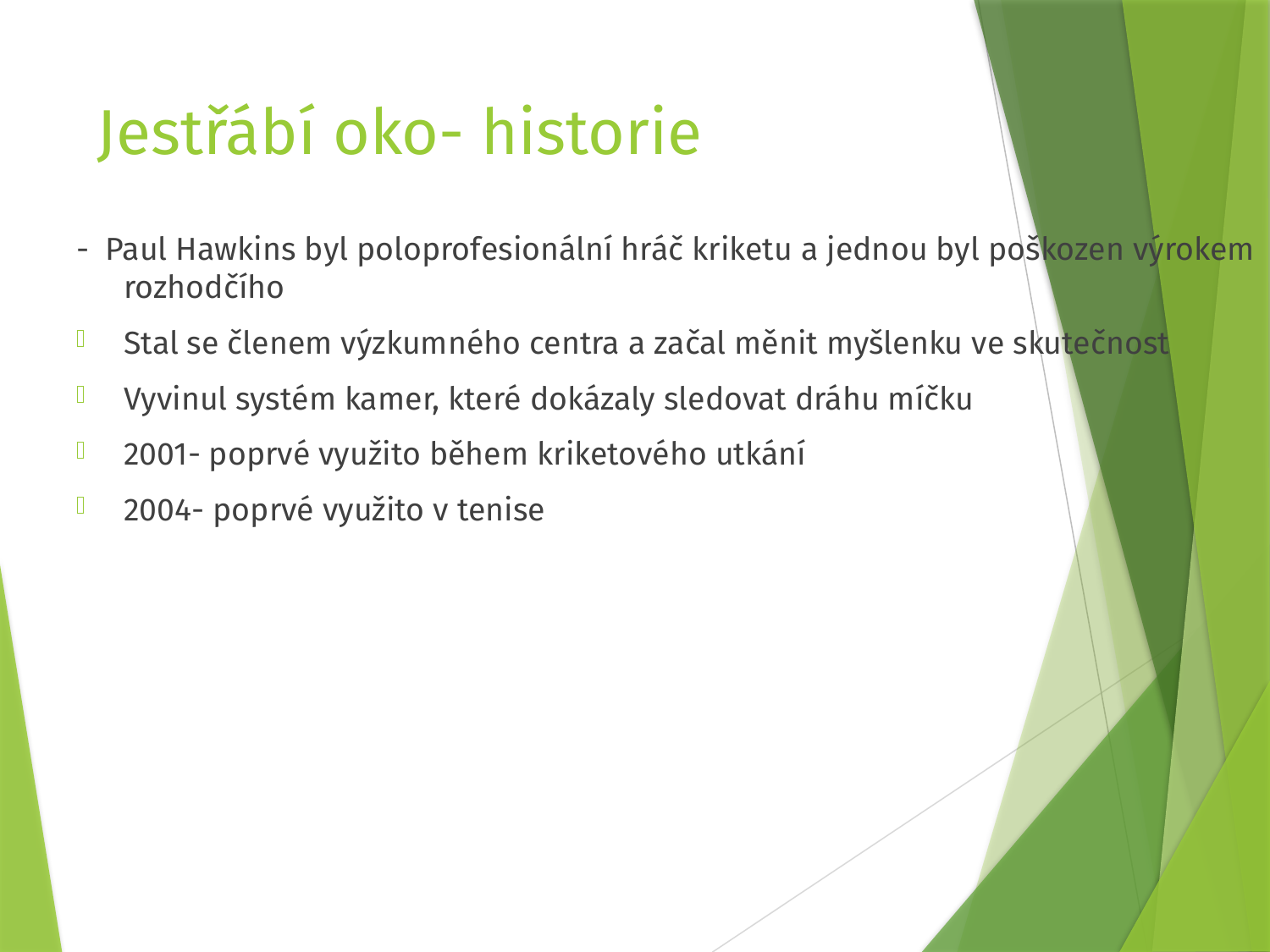

# Jestřábí oko- historie
-  Paul Hawkins byl poloprofesionální hráč kriketu a jednou byl poškozen výrokem rozhodčího
Stal se členem výzkumného centra a začal měnit myšlenku ve skutečnost
Vyvinul systém kamer, které dokázaly sledovat dráhu míčku
2001- poprvé využito během kriketového utkání
2004- poprvé využito v tenise